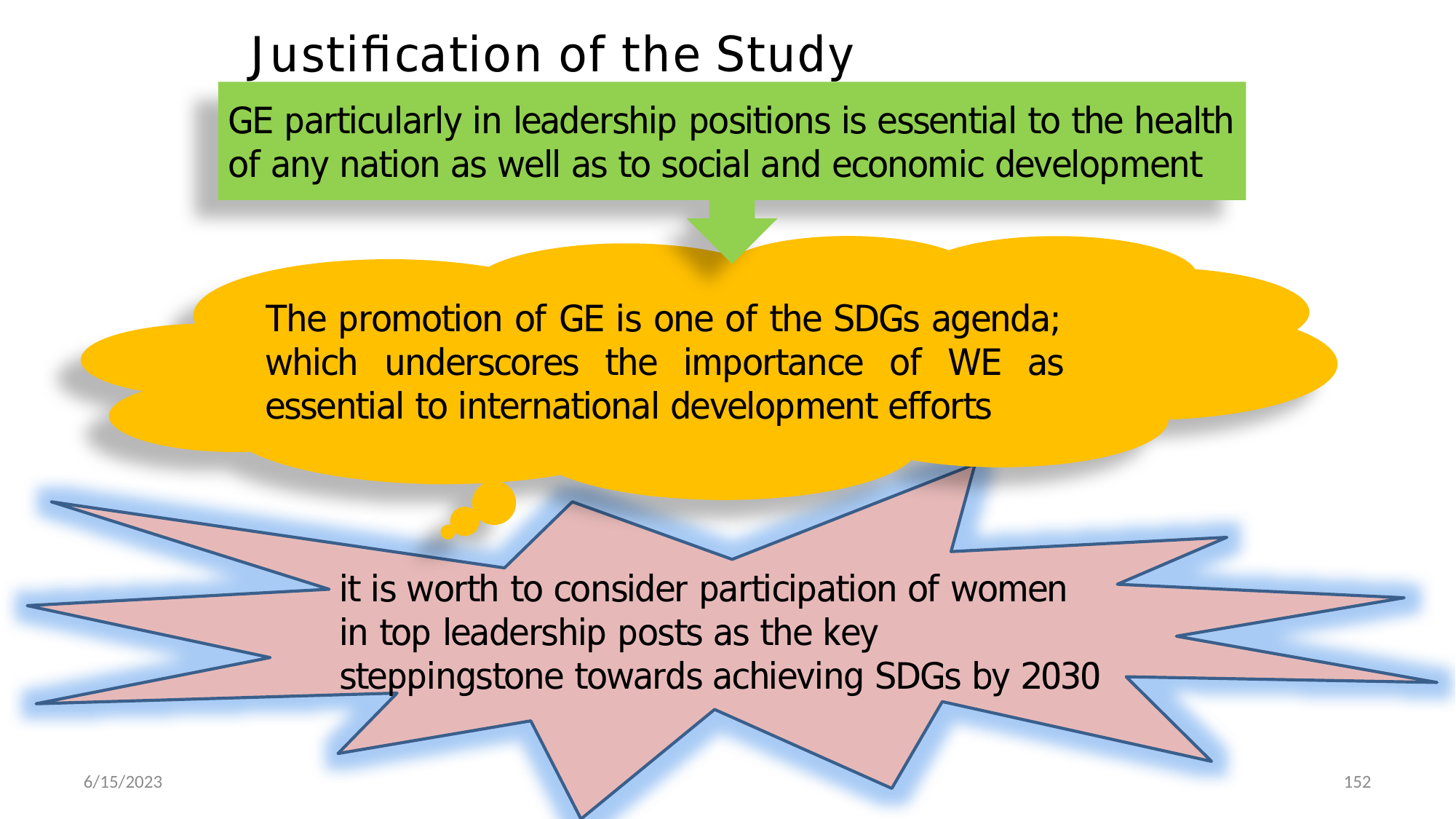

Justification of the Study
GE particularly in leadership positions is essential to the health of any nation as well as to social and economic development
The promotion of GE is one of the SDGs agenda; which underscores the importance of WE as essential to international development efforts
it is worth to consider participation of women in top leadership posts as the key steppingstone towards achieving SDGs by 2030
6/15/2023

152